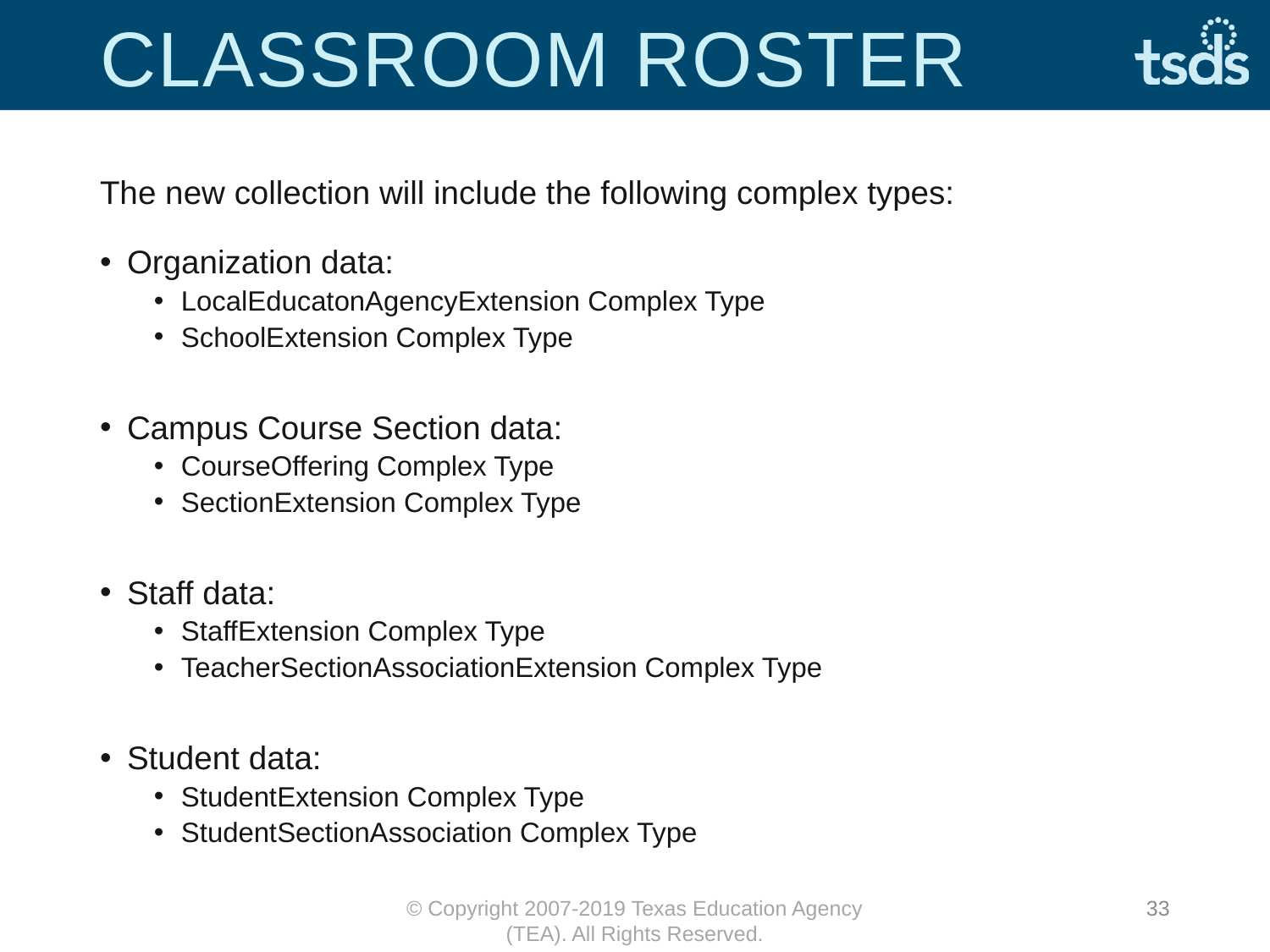

# Classroom Roster
The new collection will include the following complex types:

Organization data:
LocalEducatonAgencyExtension Complex Type
SchoolExtension Complex Type

Campus Course Section data:
CourseOffering Complex Type
SectionExtension Complex Type

Staff data:
StaffExtension Complex Type
TeacherSectionAssociationExtension Complex Type

Student data:
StudentExtension Complex Type
StudentSectionAssociation Complex Type

33